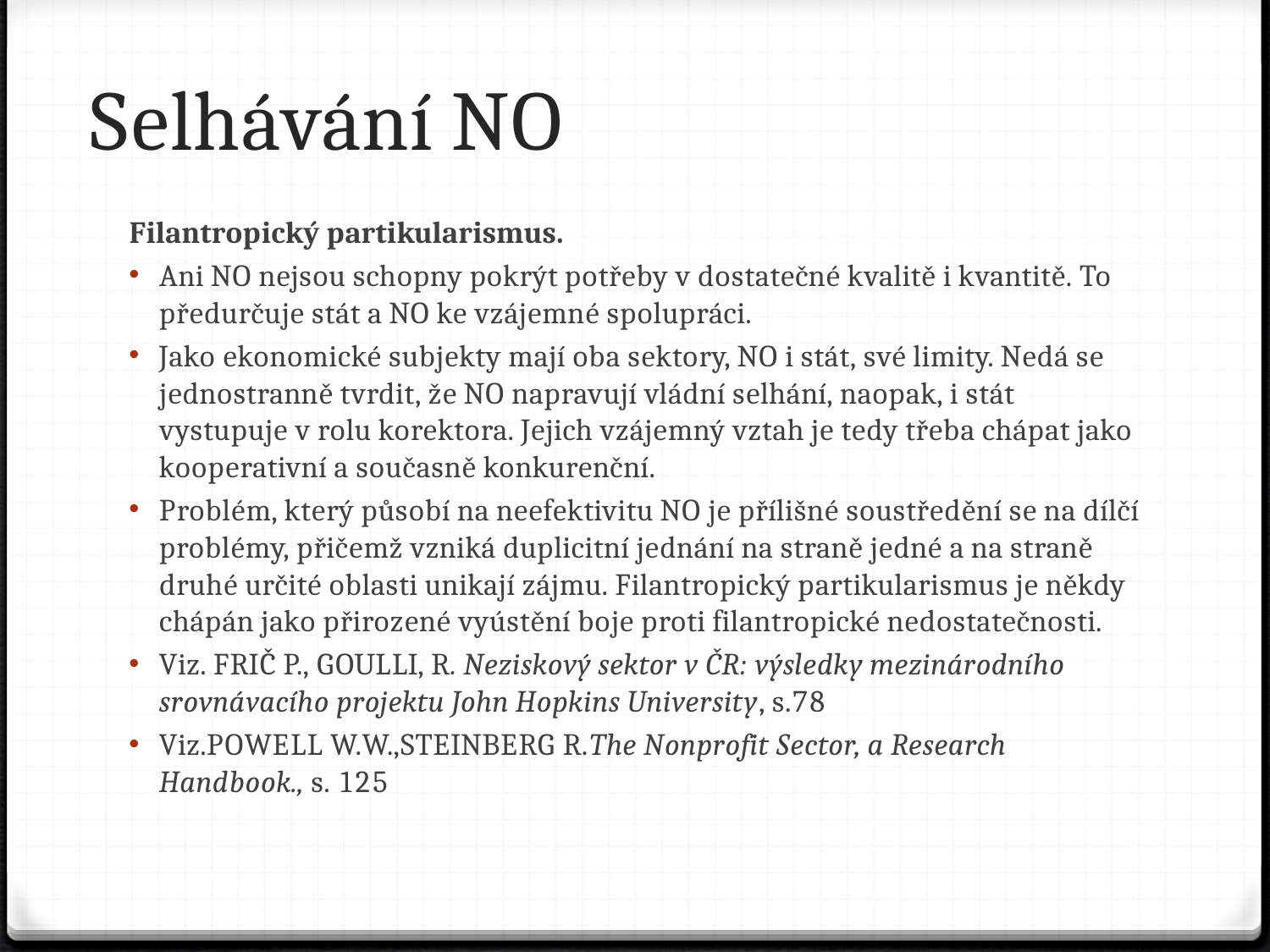

# Selhávání NO
Filantropický partikularismus.
Ani NO nejsou schopny pokrýt potřeby v dostatečné kvalitě i kvantitě. To předurčuje stát a NO ke vzájemné spolupráci.
Jako ekonomické subjekty mají oba sektory, NO i stát, své limity. Nedá se jednostranně tvrdit, že NO napravují vládní selhání, naopak, i stát vystupuje v rolu korektora. Jejich vzájemný vztah je tedy třeba chápat jako kooperativní a současně konkurenční.
Problém, který působí na neefektivitu NO je přílišné soustředění se na dílčí problémy, přičemž vzniká duplicitní jednání na straně jedné a na straně druhé určité oblasti unikají zájmu. Filantropický partikularismus je někdy chápán jako přirozené vyústění boje proti filantropické nedostatečnosti.
Viz. FRIČ P., GOULLI, R. Neziskový sektor v ČR: výsledky mezinárodního srovnávacího projektu John Hopkins University, s.78
Viz.POWELL W.W.,STEINBERG R.The Nonprofit Sector, a Research Handbook., s. 125